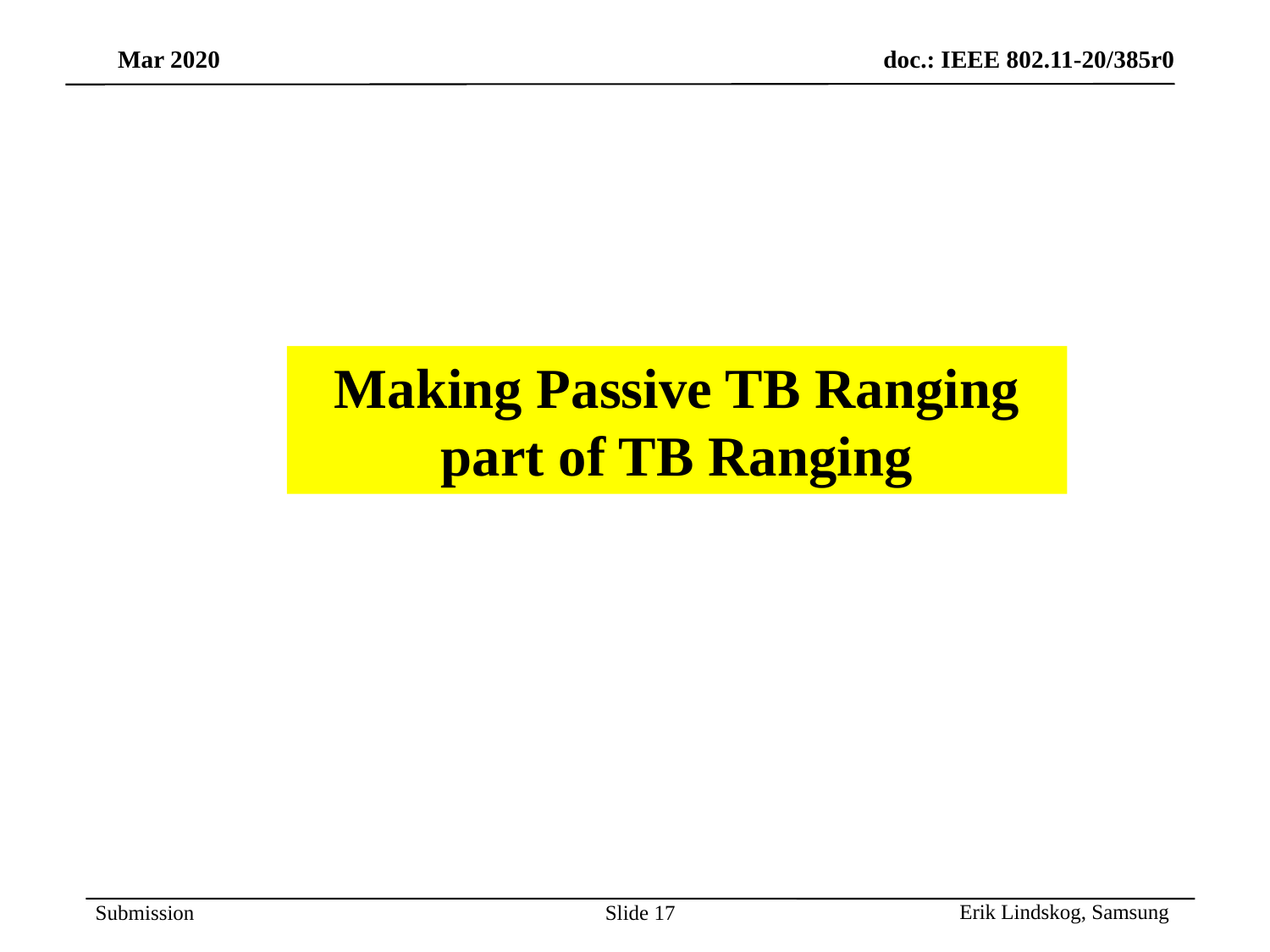

Making Passive TB Ranging part of TB Ranging
Erik Lindskog, Samsung
Slide 17